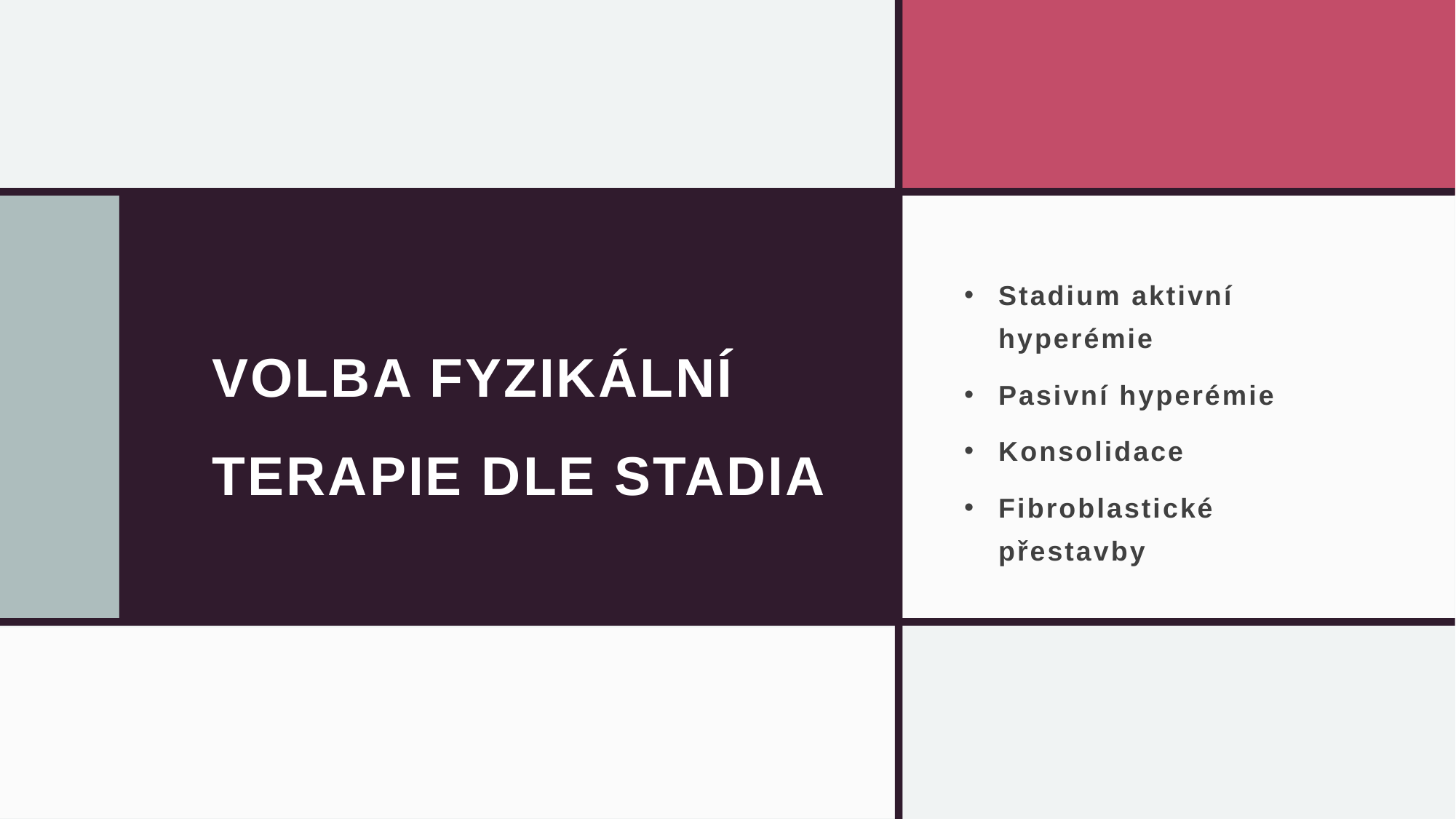

# VOLBA FYZIKÁLNÍ TERAPIE DLE STADIA
Stadium aktivní hyperémie
Pasivní hyperémie
Konsolidace
Fibroblastické přestavby